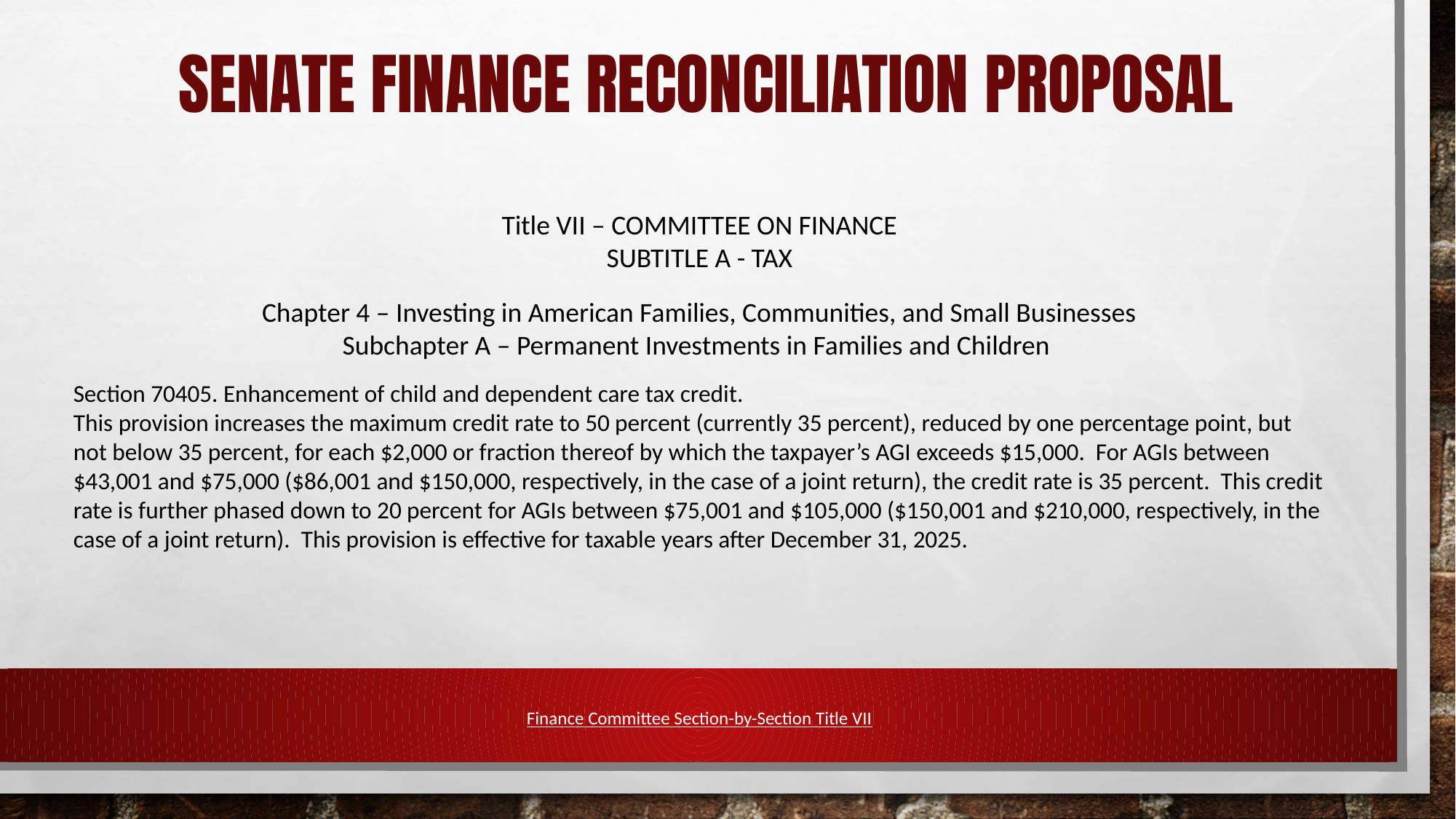

# SENATE FINANCE reconciliation PROPOSAL
Title VII – COMMITTEE ON FINANCE
SUBTITLE A - TAX

Chapter 4 – Investing in American Families, Communities, and Small Businesses
Subchapter A – Permanent Investments in Families and Children

Section 70405. Enhancement of child and dependent care tax credit.
This provision increases the maximum credit rate to 50 percent (currently 35 percent), reduced by one percentage point, but not below 35 percent, for each $2,000 or fraction thereof by which the taxpayer’s AGI exceeds $15,000.  For AGIs between $43,001 and $75,000 ($86,001 and $150,000, respectively, in the case of a joint return), the credit rate is 35 percent.  This credit rate is further phased down to 20 percent for AGIs between $75,001 and $105,000 ($150,001 and $210,000, respectively, in the case of a joint return).  This provision is effective for taxable years after December 31, 2025.
Finance Committee Section-by-Section Title VII